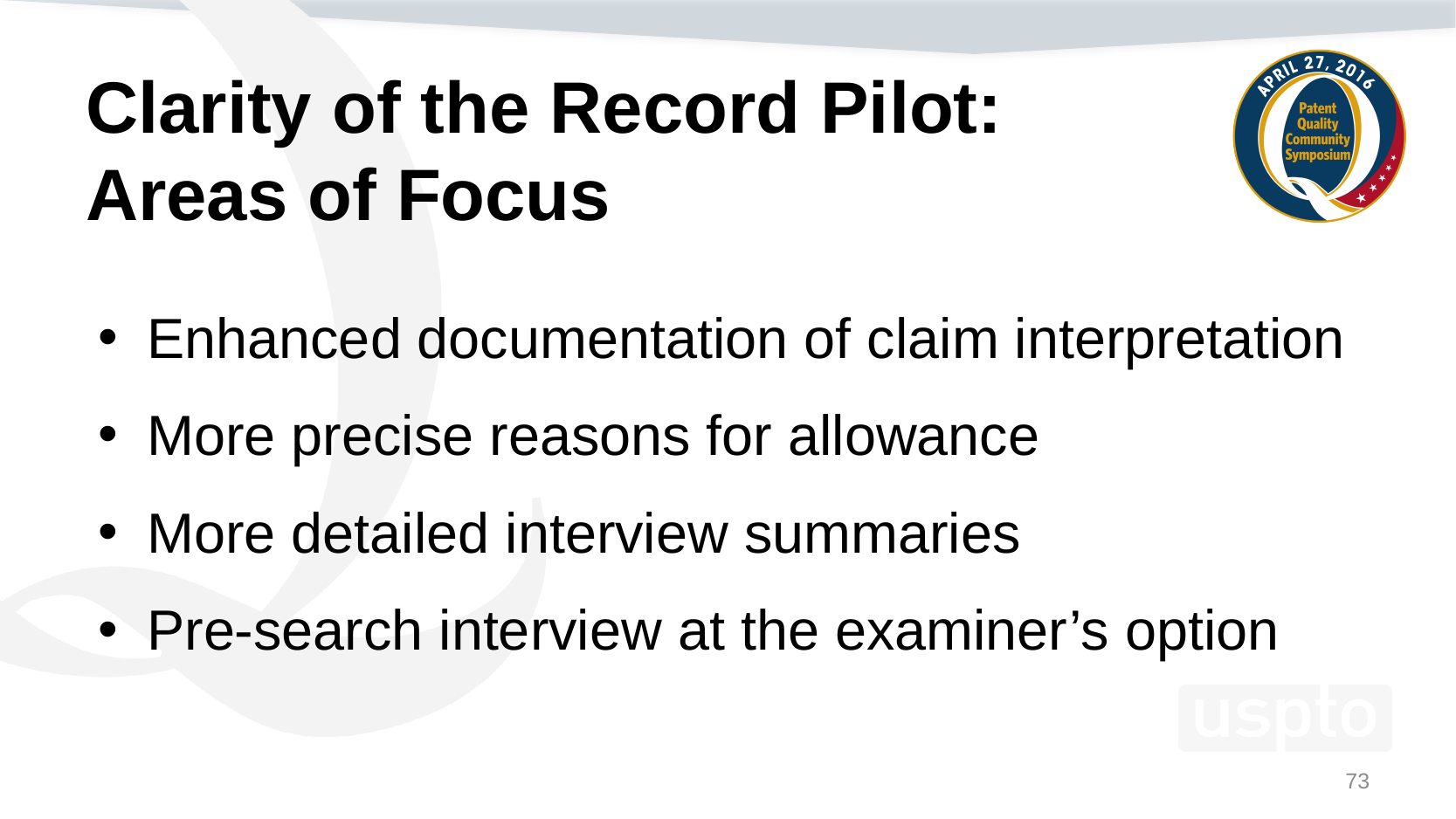

# Clarity of the Record Pilot: Areas of Focus
Enhanced documentation of claim interpretation
More precise reasons for allowance
More detailed interview summaries
Pre-search interview at the examiner’s option

73